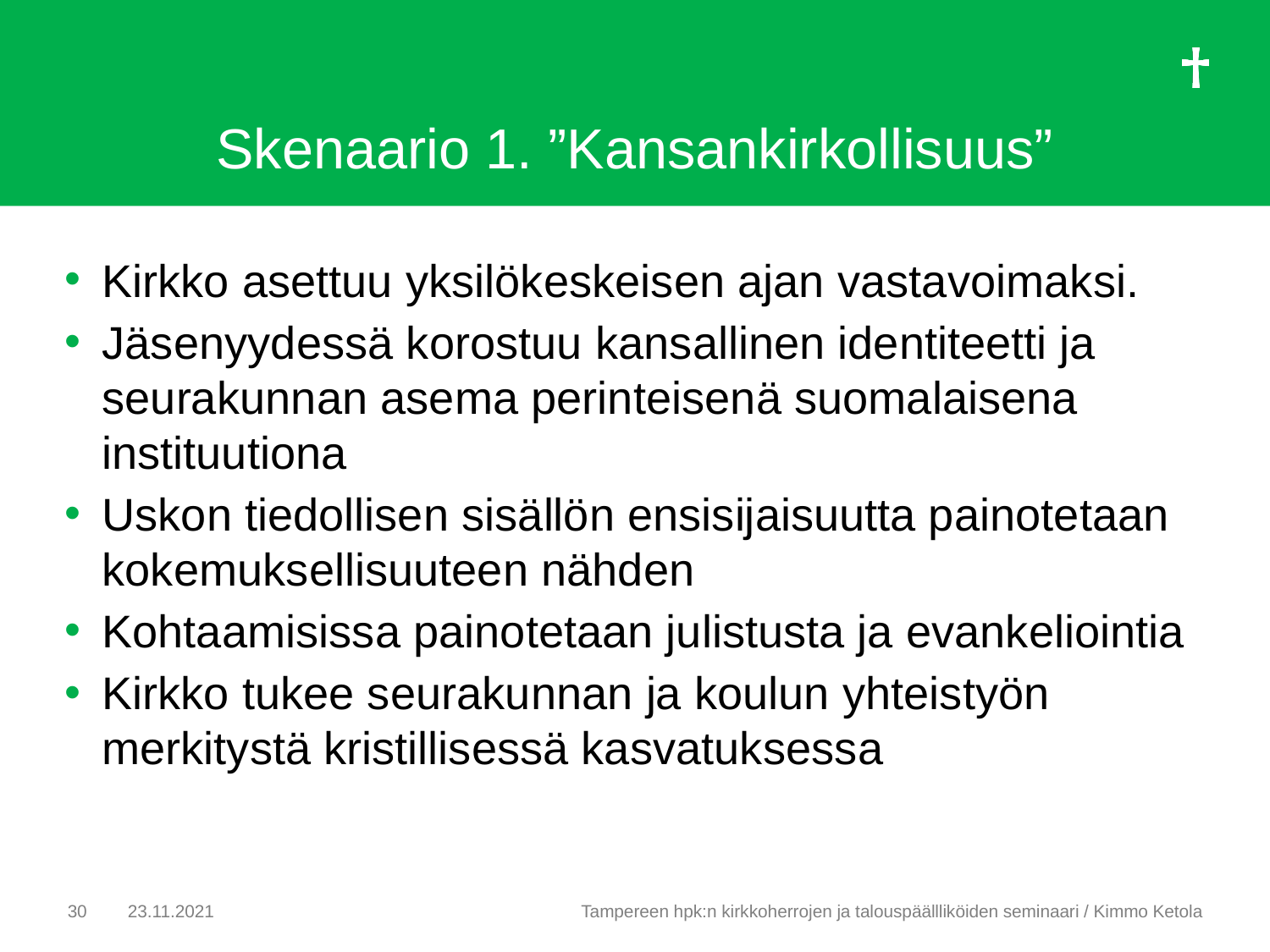

# Skenaario 1. ”Kansankirkollisuus”
Kirkko asettuu yksilökeskeisen ajan vastavoimaksi.
Jäsenyydessä korostuu kansallinen identiteetti ja seurakunnan asema perinteisenä suomalaisena instituutiona
Uskon tiedollisen sisällön ensisijaisuutta painotetaan kokemuksellisuuteen nähden
Kohtaamisissa painotetaan julistusta ja evankeliointia
Kirkko tukee seurakunnan ja koulun yhteistyön merkitystä kristillisessä kasvatuksessa

30
Tampereen hpk:n kirkkoherrojen ja talouspäällliköiden seminaari / Kimmo Ketola
23.11.2021